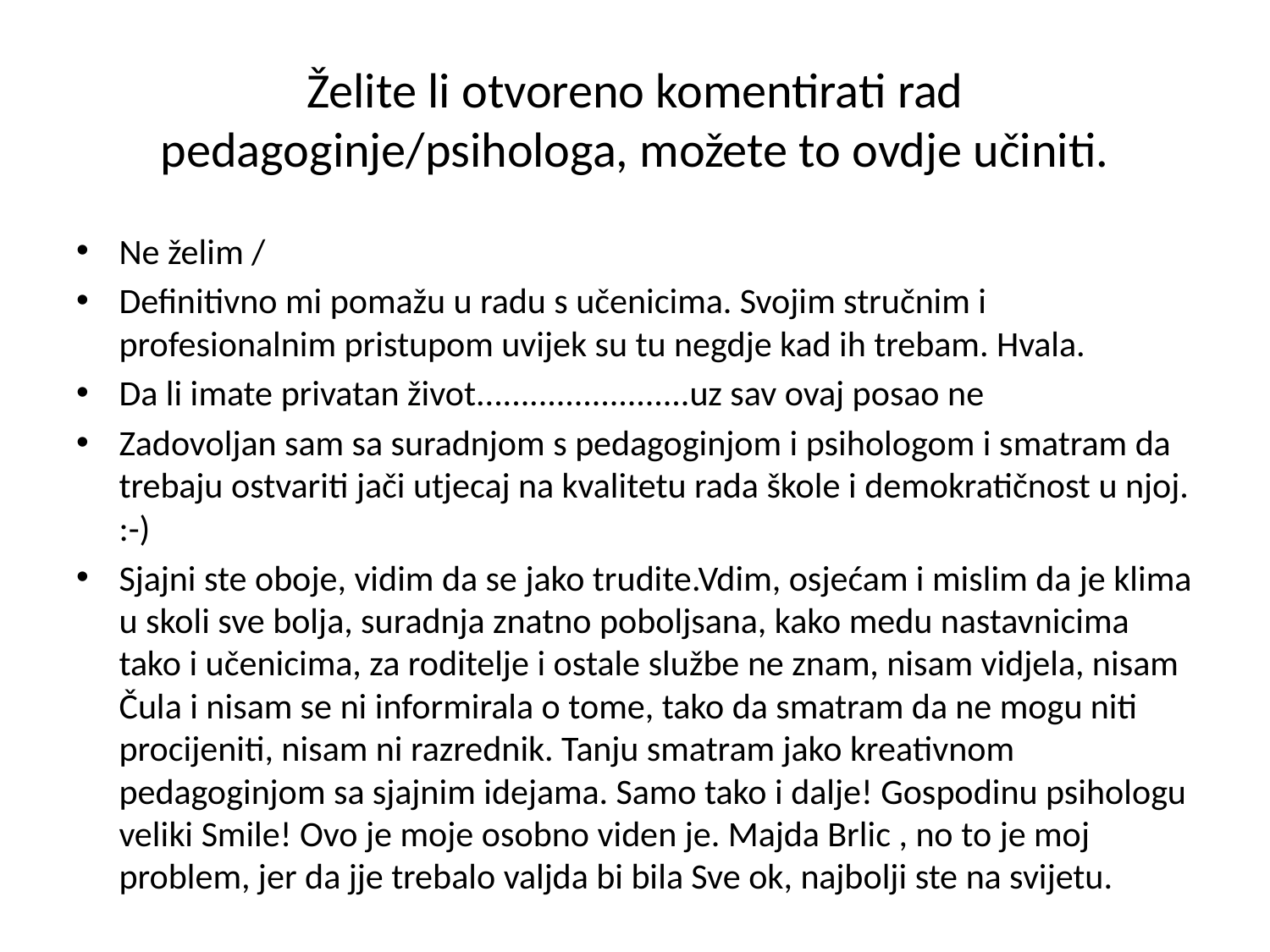

# Želite li otvoreno komentirati rad pedagoginje/psihologa, možete to ovdje učiniti.
Ne želim /
Definitivno mi pomažu u radu s učenicima. Svojim stručnim i profesionalnim pristupom uvijek su tu negdje kad ih trebam. Hvala.
Da li imate privatan život........................uz sav ovaj posao ne
Zadovoljan sam sa suradnjom s pedagoginjom i psihologom i smatram da trebaju ostvariti jači utjecaj na kvalitetu rada škole i demokratičnost u njoj. :-)
Sjajni ste oboje, vidim da se jako trudite.Vdim, osjećam i mislim da je klima u skoli sve bolja, suradnja znatno poboljsana, kako medu nastavnicima tako i učenicima, za roditelje i ostale službe ne znam, nisam vidjela, nisam Čula i nisam se ni informirala o tome, tako da smatram da ne mogu niti procijeniti, nisam ni razrednik. Tanju smatram jako kreativnom pedagoginjom sa sjajnim idejama. Samo tako i dalje! Gospodinu psihologu veliki Smile! Ovo je moje osobno viden je. Majda Brlic , no to je moj problem, jer da jje trebalo valjda bi bila Sve ok, najbolji ste na svijetu.